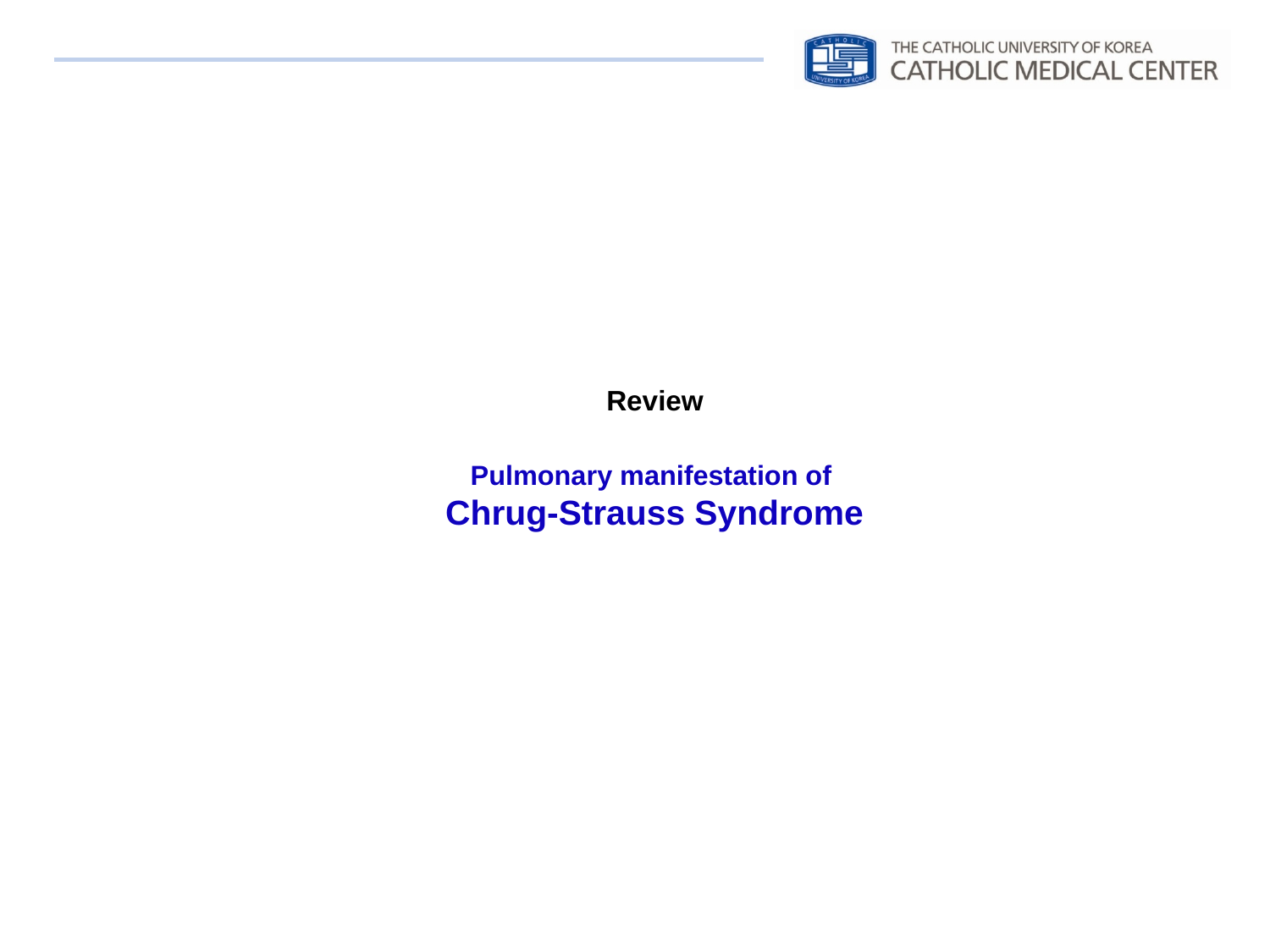

# Review Pulmonary manifestation of Chrug-Strauss Syndrome